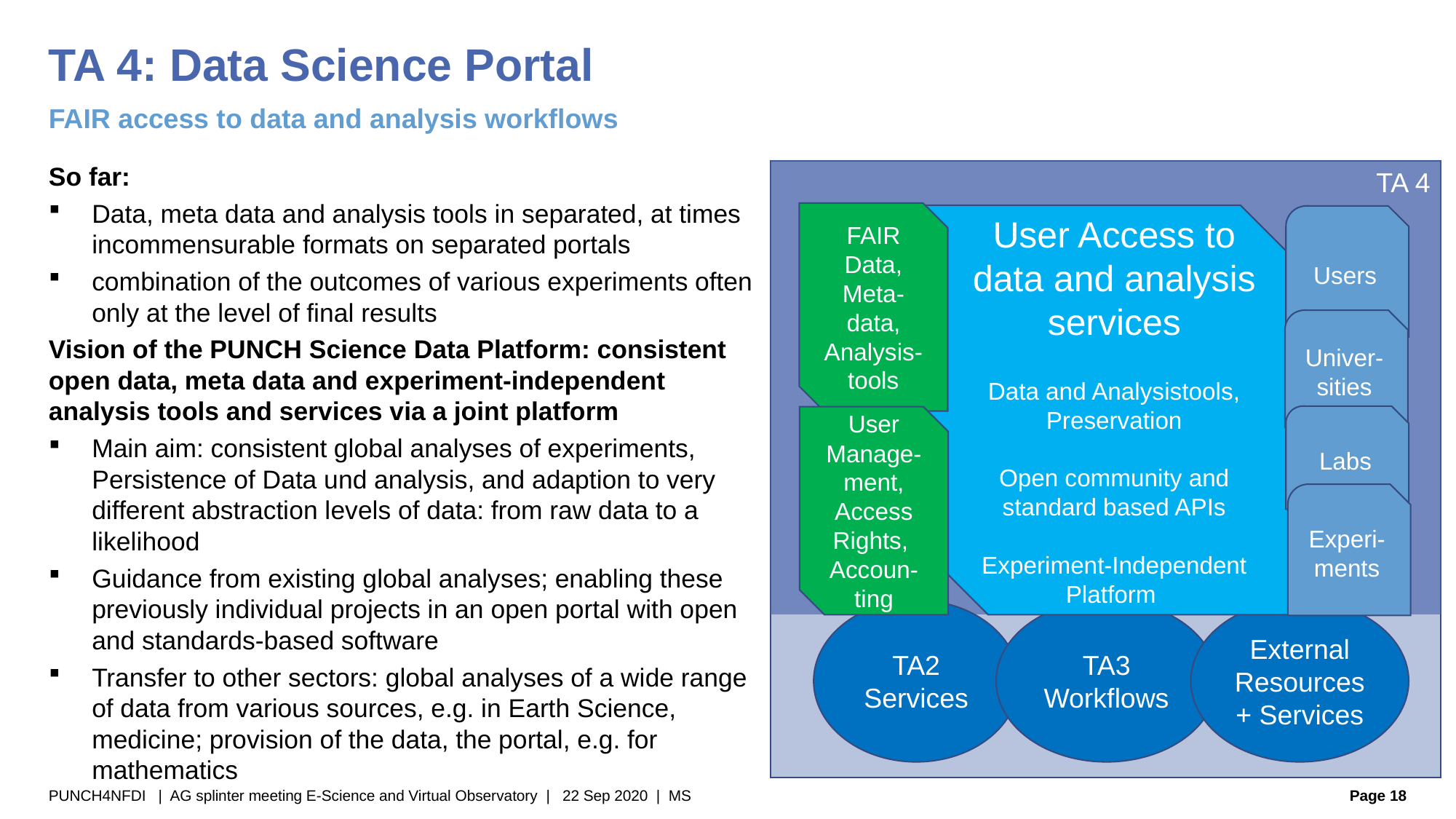

# TA 4: Data Science Portal
FAIR access to data and analysis workflows

TA 4

FAIR
Data,
Meta-data,
Analysis-tools
User Access to
data and analysis
services

Data and Analysistools,
Preservation

Open community and standard based APIs

Experiment-Independent Platform
Users
Univer-sities
Labs
User Manage-ment,
Access Rights,
Accoun-ting
Experi-ments
External Resources+ Services
TA3 Workflows
TA2 Services
So far:
Data, meta data and analysis tools in separated, at times incommensurable formats on separated portals
combination of the outcomes of various experiments often only at the level of final results
Vision of the PUNCH Science Data Platform: consistent open data, meta data and experiment-independent analysis tools and services via a joint platform
Main aim: consistent global analyses of experiments, Persistence of Data und analysis, and adaption to very different abstraction levels of data: from raw data to a likelihood
Guidance from existing global analyses; enabling these previously individual projects in an open portal with open and standards-based software
Transfer to other sectors: global analyses of a wide range of data from various sources, e.g. in Earth Science, medicine; provision of the data, the portal, e.g. for mathematics
PUNCH4NFDI   |  AG splinter meeting E-Science and Virtual Observatory  |   22 Sep 2020  |  MS